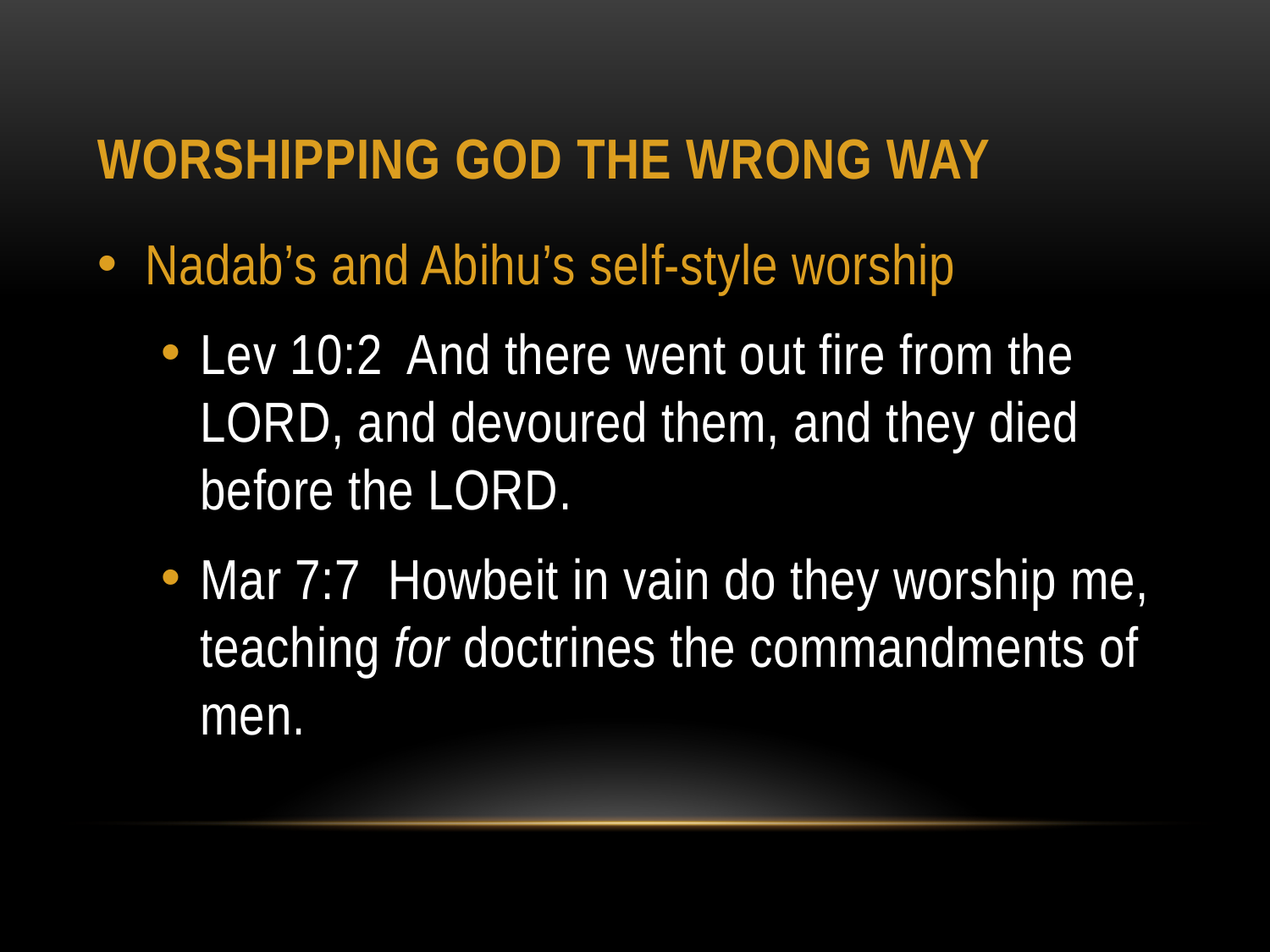

# WORSHIPPING GOD THE WRONG WAY
Nadab’s and Abihu’s self-style worship
Lev 10:2  And there went out fire from the LORD, and devoured them, and they died before the LORD.
Mar 7:7  Howbeit in vain do they worship me, teaching for doctrines the commandments of men.